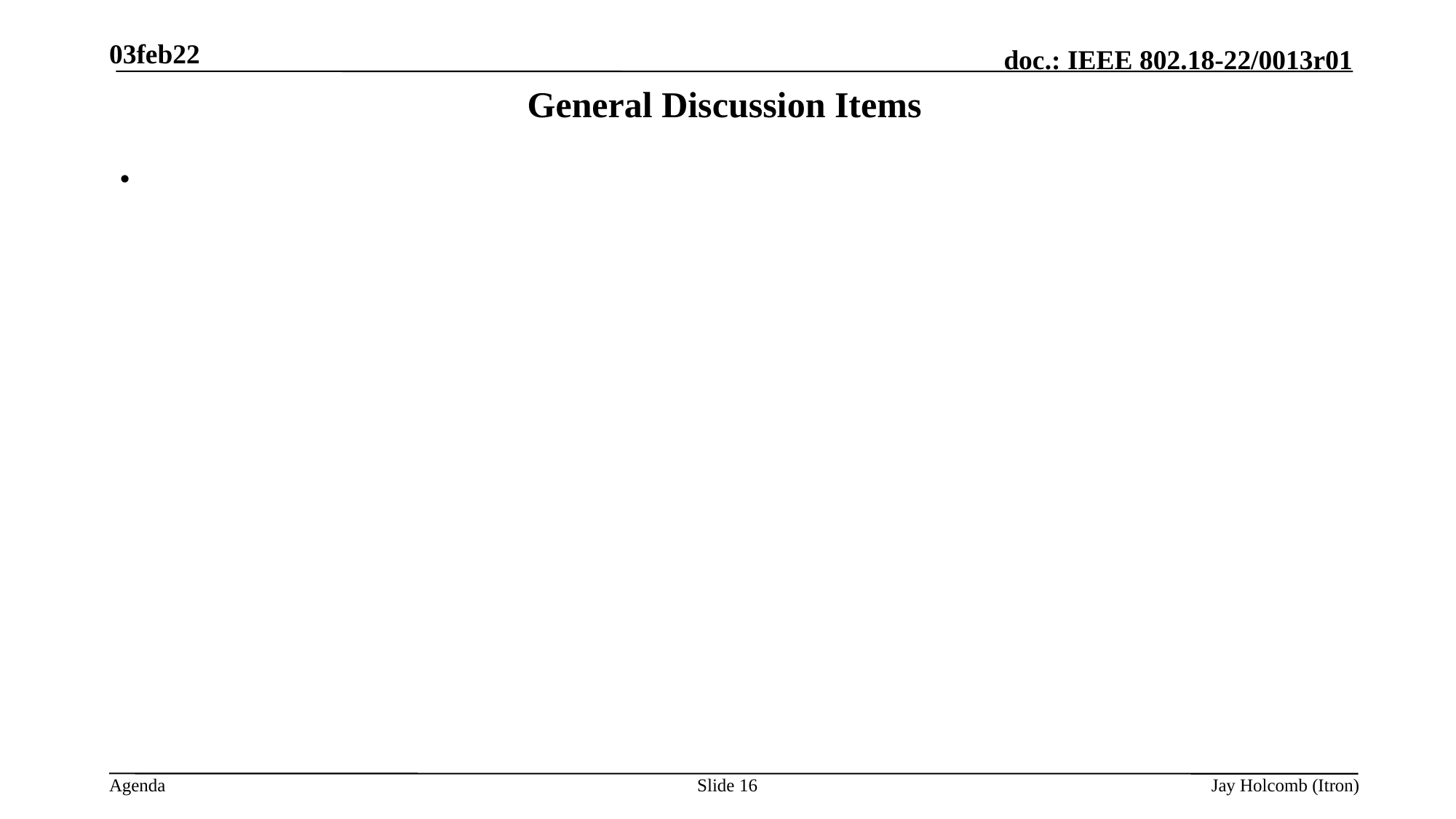

03feb22
# General Discussion Items

Slide 16
Jay Holcomb (Itron)